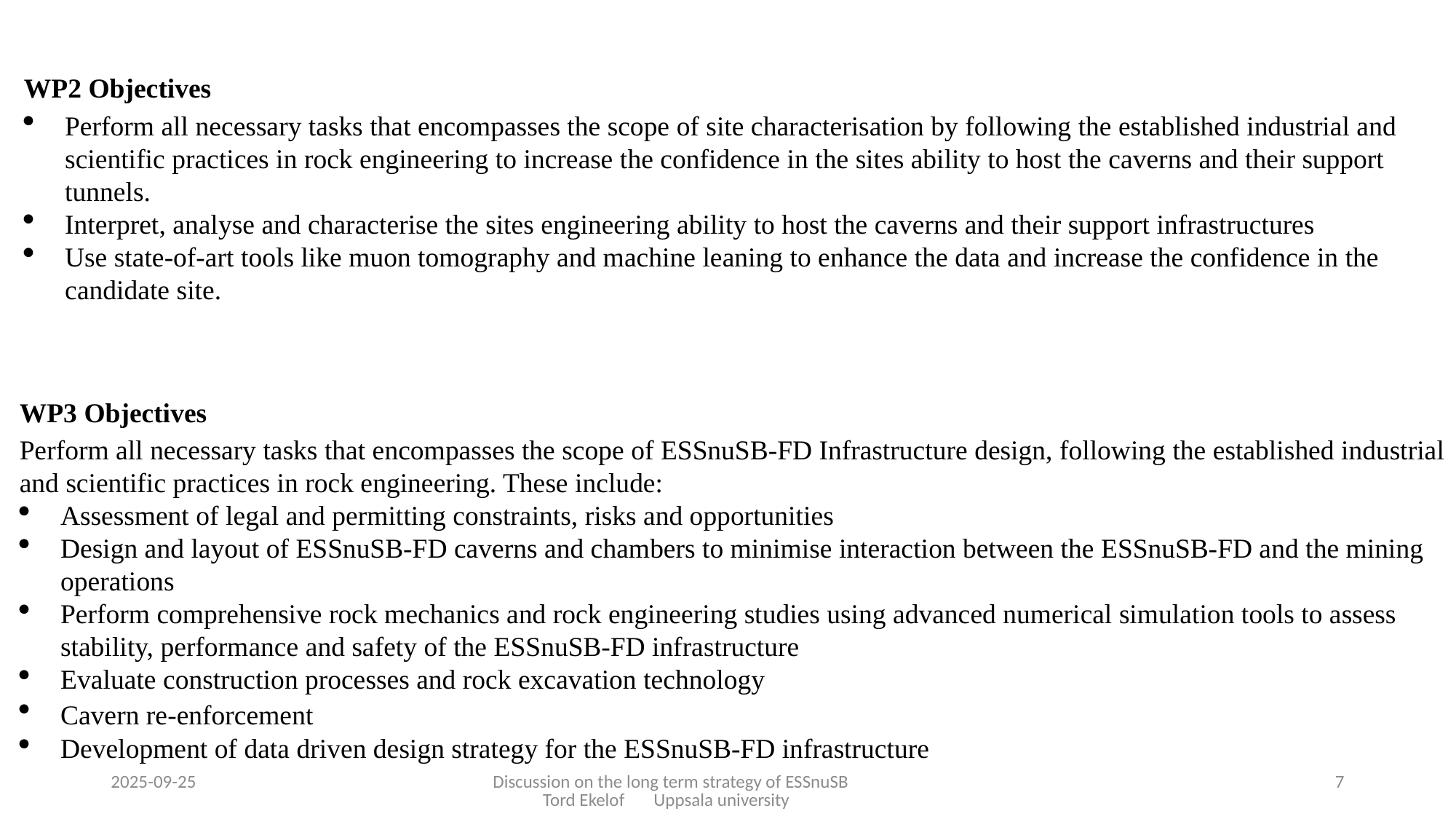

WP2 Objectives
Perform all necessary tasks that encompasses the scope of site characterisation by following the established industrial and scientific practices in rock engineering to increase the confidence in the sites ability to host the caverns and their support tunnels.
Interpret, analyse and characterise the sites engineering ability to host the caverns and their support infrastructures
Use state-of-art tools like muon tomography and machine leaning to enhance the data and increase the confidence in the candidate site.
WP3 Objectives
Perform all necessary tasks that encompasses the scope of ESSnuSB-FD Infrastructure design, following the established industrial and scientific practices in rock engineering. These include:
Assessment of legal and permitting constraints, risks and opportunities
Design and layout of ESSnuSB-FD caverns and chambers to minimise interaction between the ESSnuSB-FD and the mining operations
Perform comprehensive rock mechanics and rock engineering studies using advanced numerical simulation tools to assess stability, performance and safety of the ESSnuSB-FD infrastructure
Evaluate construction processes and rock excavation technology
Cavern re-enforcement
Development of data driven design strategy for the ESSnuSB-FD infrastructure
2025-09-25
Discussion on the long term strategy of ESSnuSB                                       Tord Ekelof       Uppsala university
7